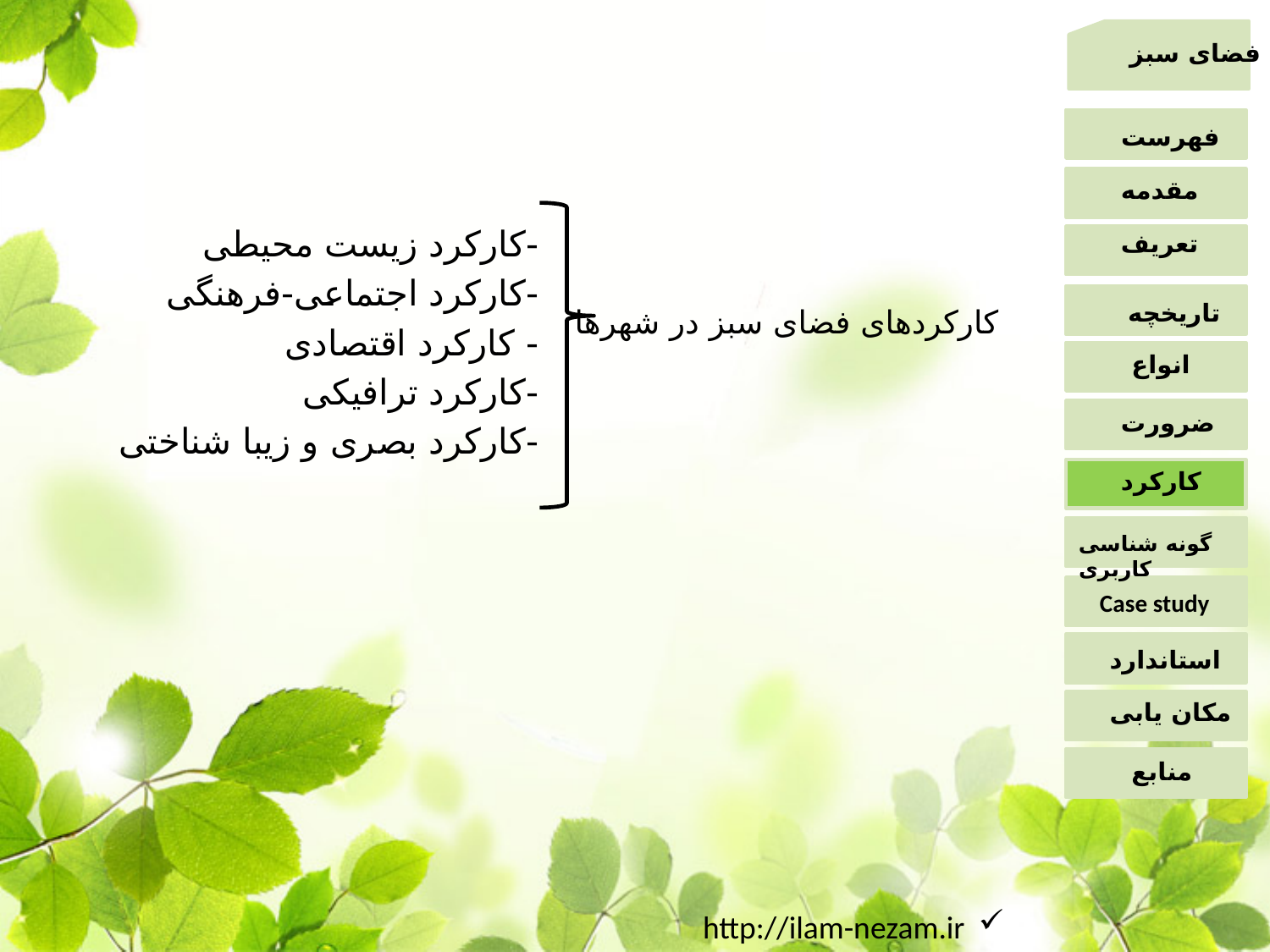

فضای سبز

فهرست

مقدمه

-کارکرد زیست محیطی
-کارکرد اجتماعی-فرهنگی
- کارکرد اقتصادی
-کارکرد ترافیکی
-کارکرد بصری و زیبا شناختی
تعریف

تاریخچه
کارکردهای فضای سبز در شهرها

انواع

ضرورت

کارکرد

گونه شناسی کاربری

Case study

استاندارد
مکان یابی

منابع
http://ilam-nezam.ir